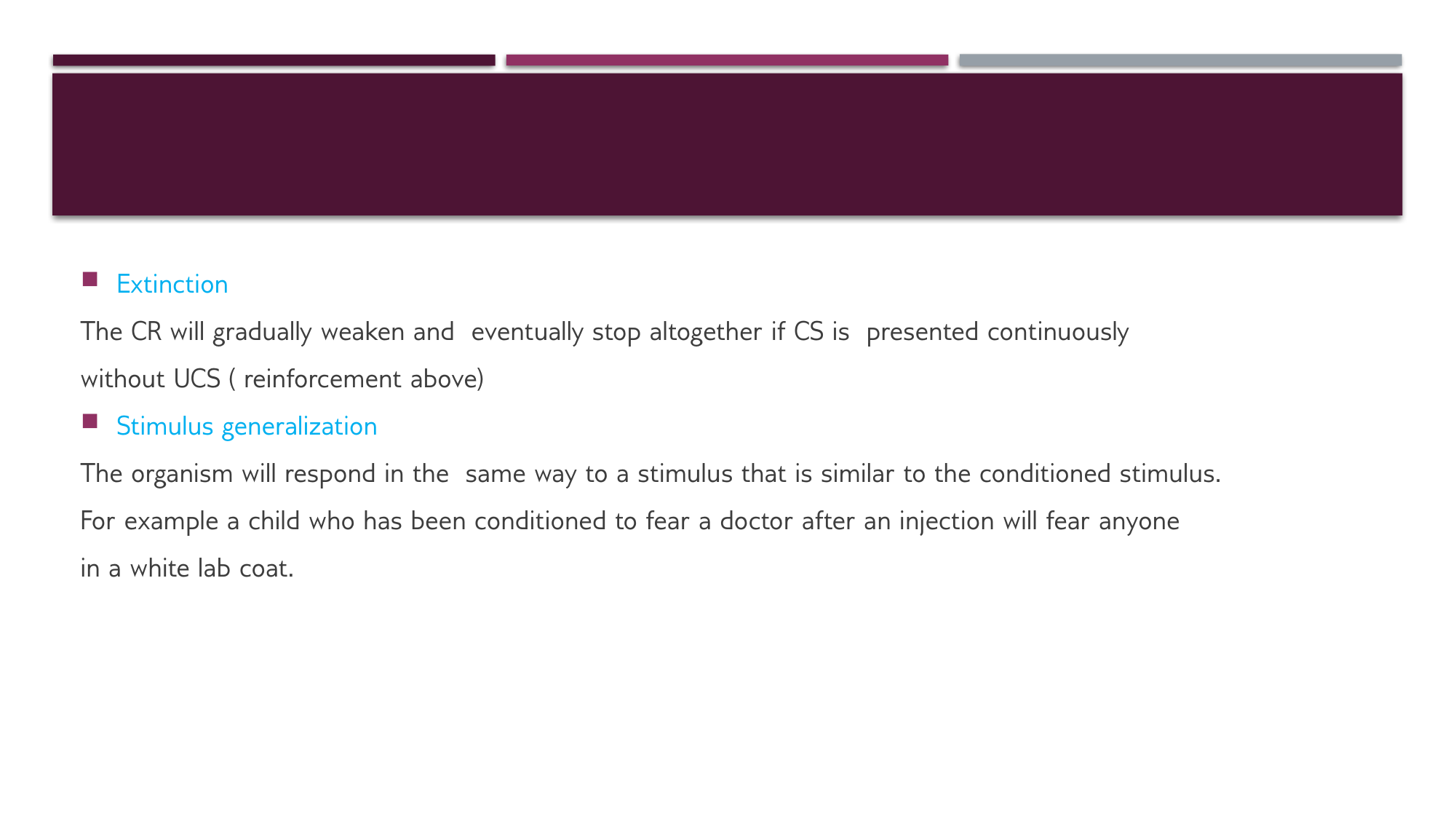

#
Extinction
The CR will gradually weaken and  eventually stop altogether if CS is  presented continuously
without UCS ( reinforcement above)
Stimulus generalization
The organism will respond in the  same way to a stimulus that is similar to the conditioned stimulus.
For example a child who has been conditioned to fear a doctor after an injection will fear anyone
in a white lab coat.